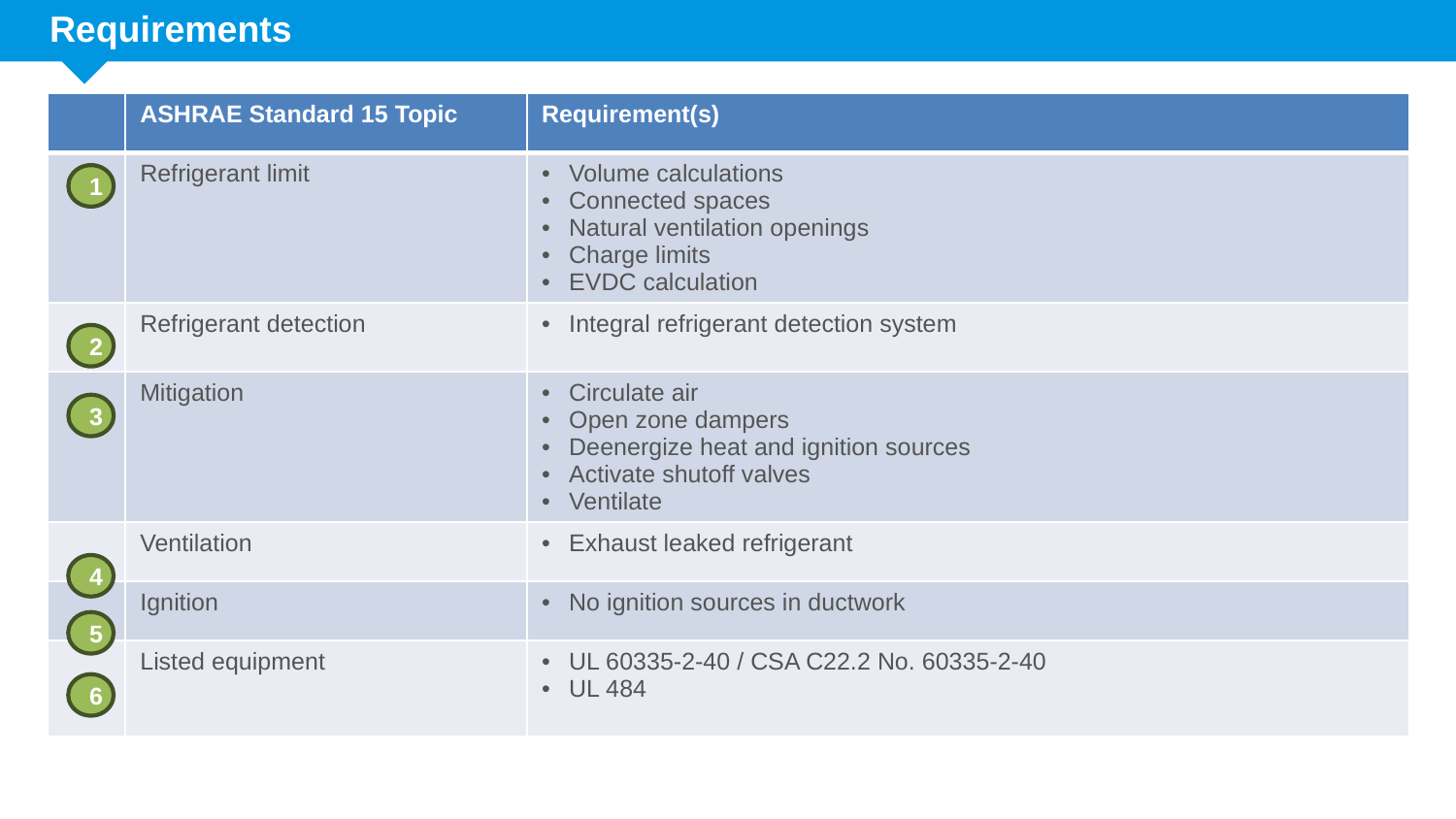

# Requirements
|  | ASHRAE Standard 15 Topic | Requirement(s) |
| --- | --- | --- |
|  | Refrigerant limit | Volume calculations Connected spaces Natural ventilation openings Charge limits EVDC calculation |
|  | Refrigerant detection | Integral refrigerant detection system |
|  | Mitigation | Circulate air Open zone dampers Deenergize heat and ignition sources Activate shutoff valves Ventilate |
|  | Ventilation | Exhaust leaked refrigerant |
|  | Ignition | No ignition sources in ductwork |
|  | Listed equipment | UL 60335-2-40 / CSA C22.2 No. 60335-2-40 UL 484 |

1
2
3
4
5
6